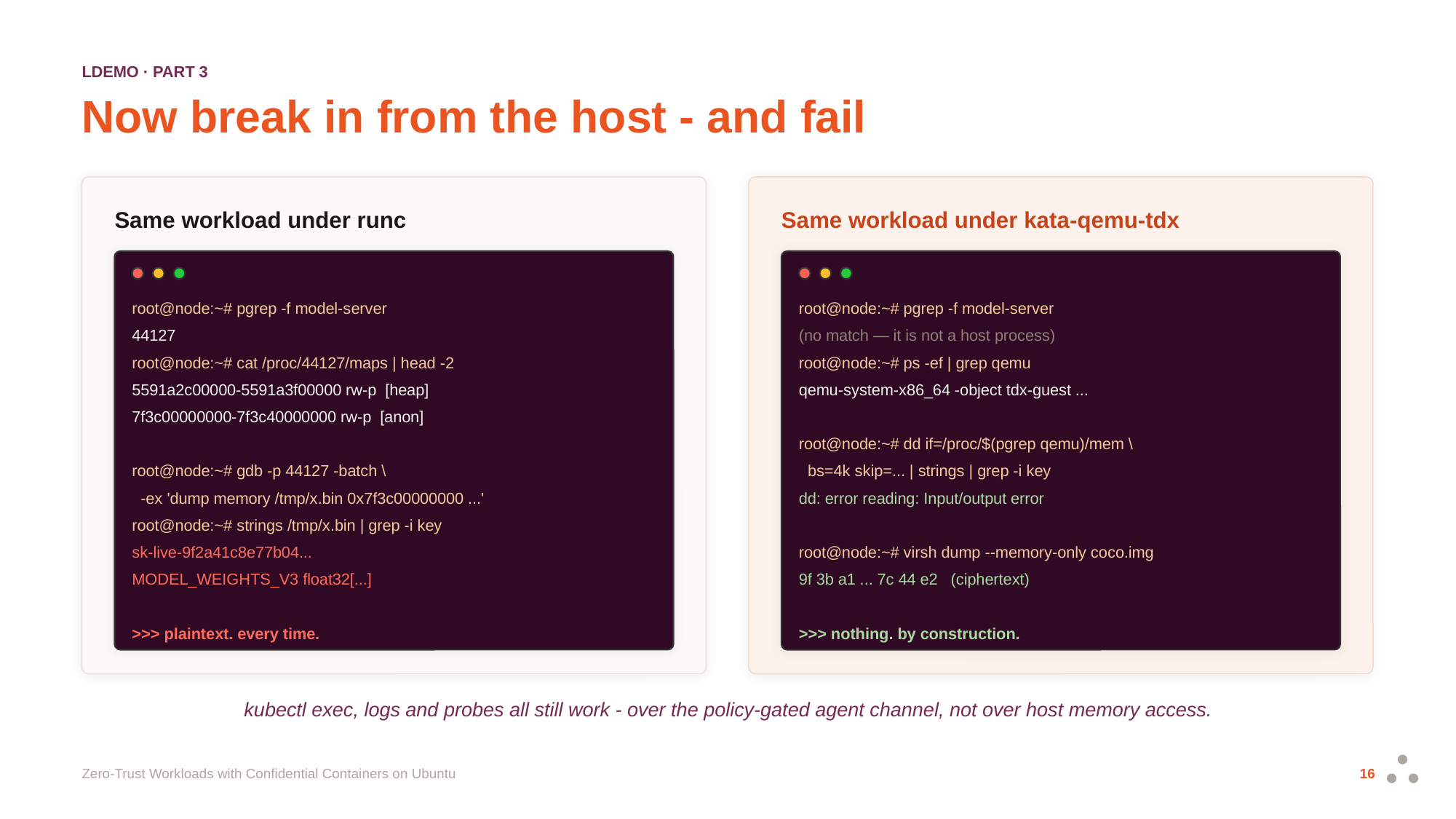

LDEMO · PART 3
Now break in from the host - and fail

Same workload under runc
Same workload under kata-qemu-tdx

root@node:~# pgrep -f model-server
44127
root@node:~# cat /proc/44127/maps | head -2
5591a2c00000-5591a3f00000 rw-p  [heap]
7f3c00000000-7f3c40000000 rw-p  [anon]

root@node:~# gdb -p 44127 -batch \
  -ex 'dump memory /tmp/x.bin 0x7f3c00000000 ...'
root@node:~# strings /tmp/x.bin | grep -i key
sk-live-9f2a41c8e77b04...
MODEL_WEIGHTS_V3 float32[...]

>>> plaintext. every time.
root@node:~# pgrep -f model-server
(no match — it is not a host process)
root@node:~# ps -ef | grep qemu
qemu-system-x86_64 -object tdx-guest ...

root@node:~# dd if=/proc/$(pgrep qemu)/mem \
  bs=4k skip=... | strings | grep -i key
dd: error reading: Input/output error

root@node:~# virsh dump --memory-only coco.img
9f 3b a1 ... 7c 44 e2   (ciphertext)

>>> nothing. by construction.
kubectl exec, logs and probes all still work - over the policy-gated agent channel, not over host memory access.

Zero-Trust Workloads with Confidential Containers on Ubuntu
16